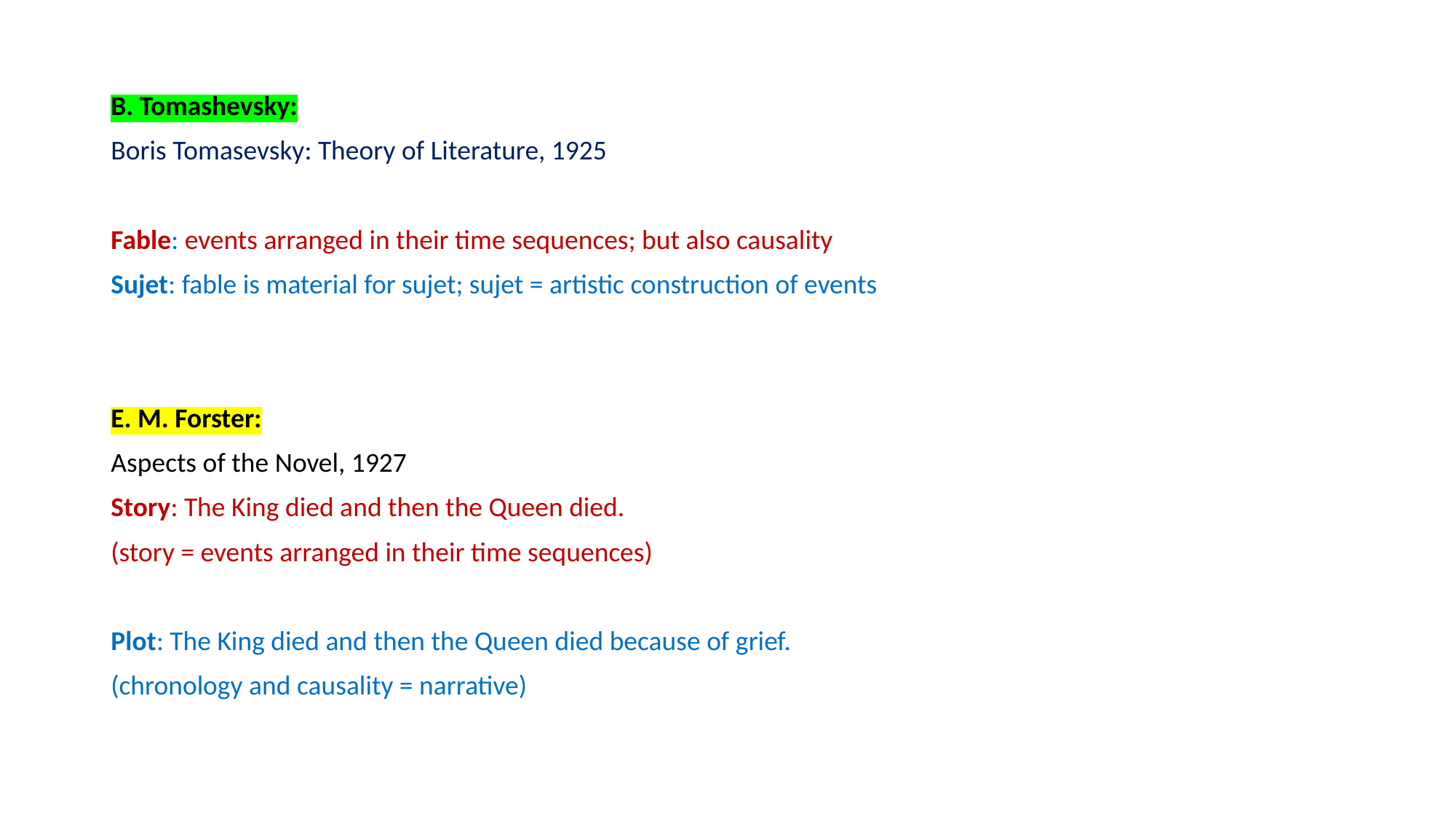

B. Tomashevsky:
Boris Tomasevsky: Theory of Literature, 1925

Fable: events arranged in their time sequences; but also causality
Sujet: fable is material for sujet; sujet = artistic construction of events

E. M. Forster:
Aspects of the Novel, 1927
Story: The King died and then the Queen died.
(story = events arranged in their time sequences)

Plot: The King died and then the Queen died because of grief.
(chronology and causality = narrative)